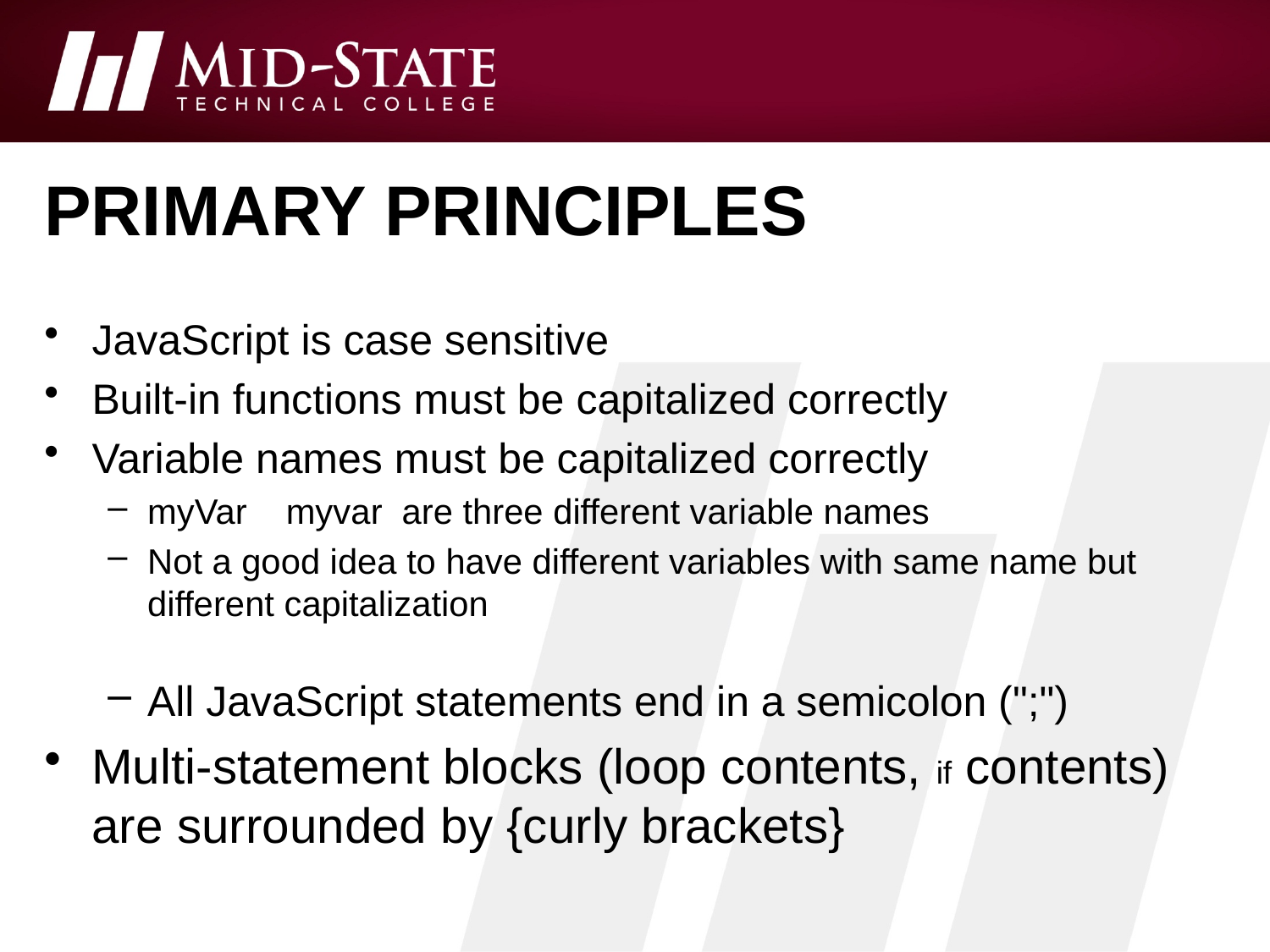

# Primary principles
JavaScript is case sensitive
Built-in functions must be capitalized correctly
Variable names must be capitalized correctly
myVar    myvar  are three different variable names
Not a good idea to have different variables with same name but different capitalization
All JavaScript statements end in a semicolon (";")
Multi-statement blocks (loop contents, if contents) are surrounded by {curly brackets}